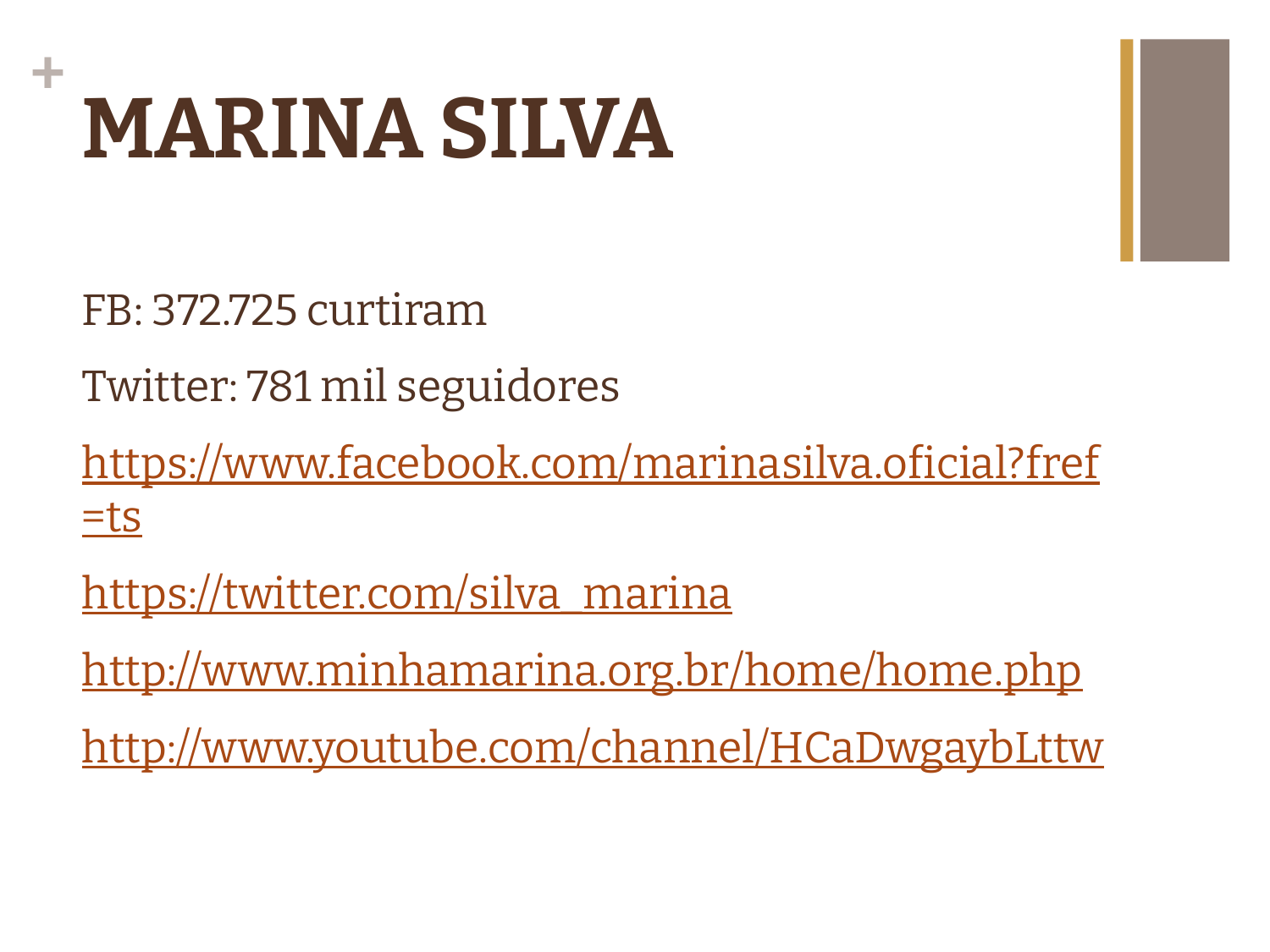

# MARINA SILVA
FB: 372.725 curtiram
Twitter: 781 mil seguidores
https://www.facebook.com/marinasilva.oficial?fref=ts
https://twitter.com/silva_marina
http://www.minhamarina.org.br/home/home.php
http://www.youtube.com/channel/HCaDwgaybLttw